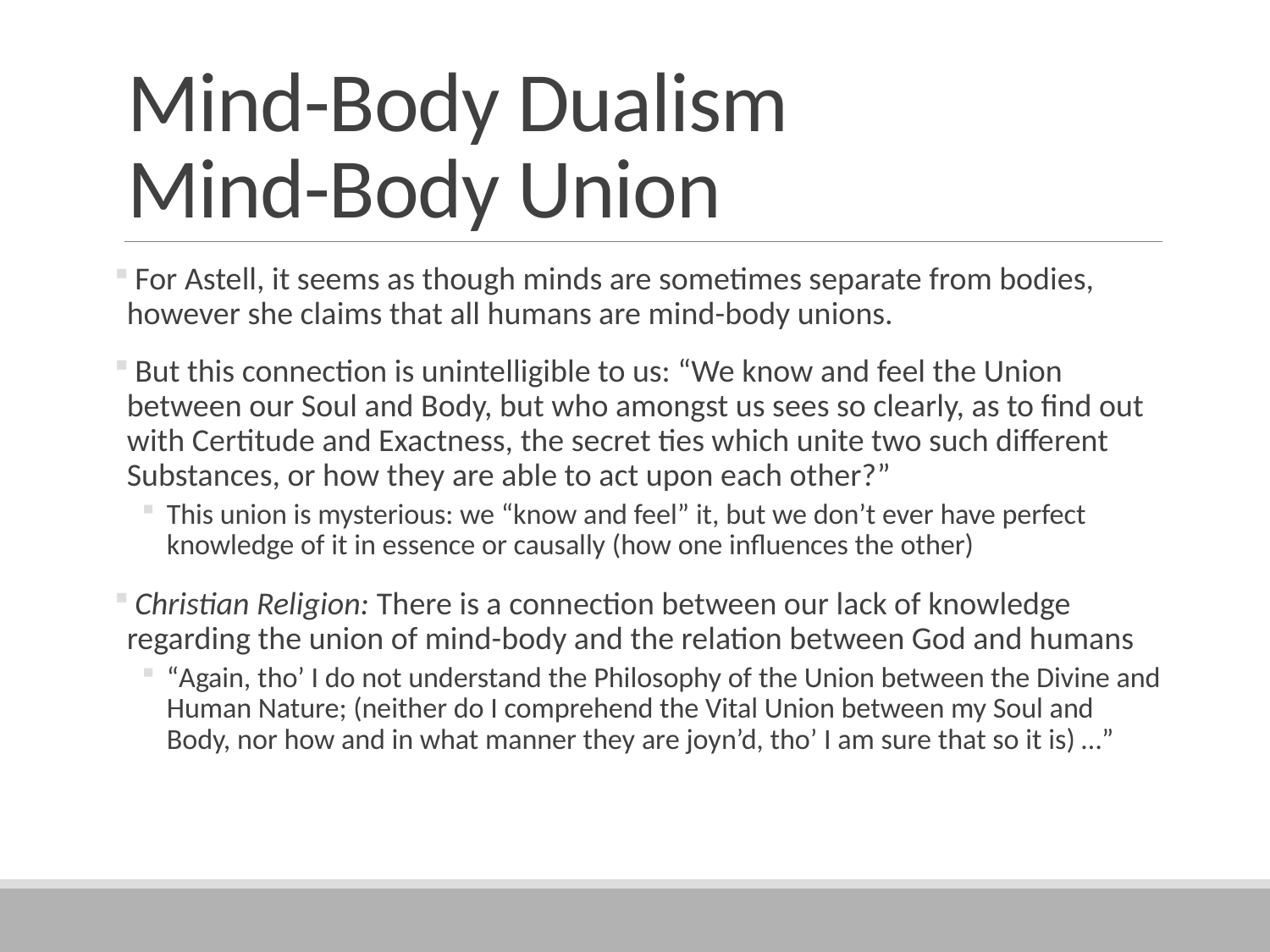

# Mind-Body Dualism Mind-Body Union
 For Astell, it seems as though minds are sometimes separate from bodies, however she claims that all humans are mind-body unions.
 But this connection is unintelligible to us: “We know and feel the Union between our Soul and Body, but who amongst us sees so clearly, as to find out with Certitude and Exactness, the secret ties which unite two such different Substances, or how they are able to act upon each other?”
This union is mysterious: we “know and feel” it, but we don’t ever have perfect knowledge of it in essence or causally (how one influences the other)
 Christian Religion: There is a connection between our lack of knowledge regarding the union of mind-body and the relation between God and humans
“Again, tho’ I do not understand the Philosophy of the Union between the Divine and Human Nature; (neither do I comprehend the Vital Union between my Soul and Body, nor how and in what manner they are joyn’d, tho’ I am sure that so it is) …”